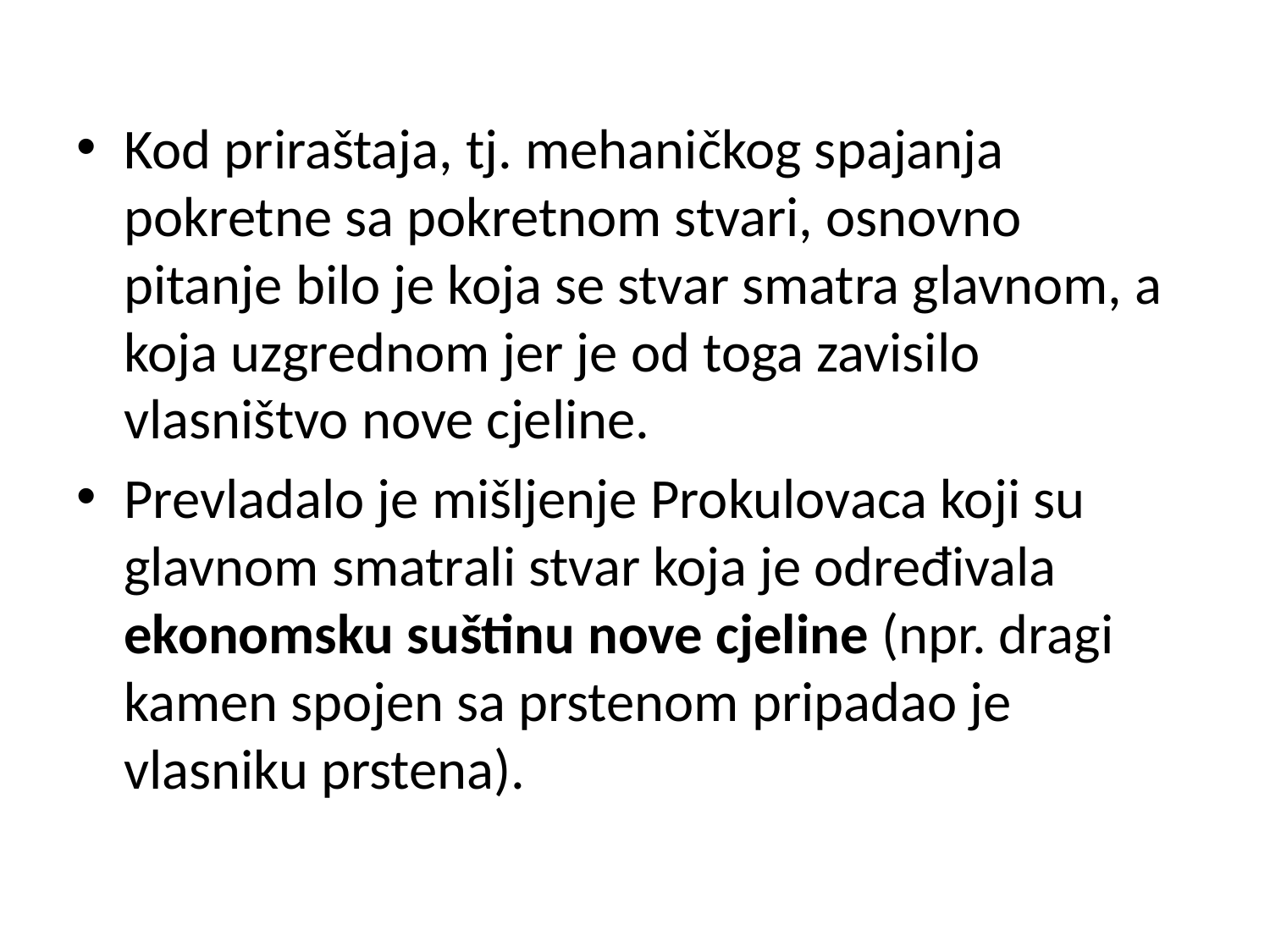

Kod priraštaja, tj. mehaničkog spajanja pokretne sa pokretnom stvari, osnovno pitanje bilo je koja se stvar smatra glavnom, a koja uzgrednom jer je od toga zavisilo vlasništvo nove cjeline.
Prevladalo je mišljenje Prokulovaca koji su glavnom smatrali stvar koja je određivala ekonomsku suštinu nove cjeline (npr. dragi kamen spojen sa prstenom pripadao je vlasniku prstena).